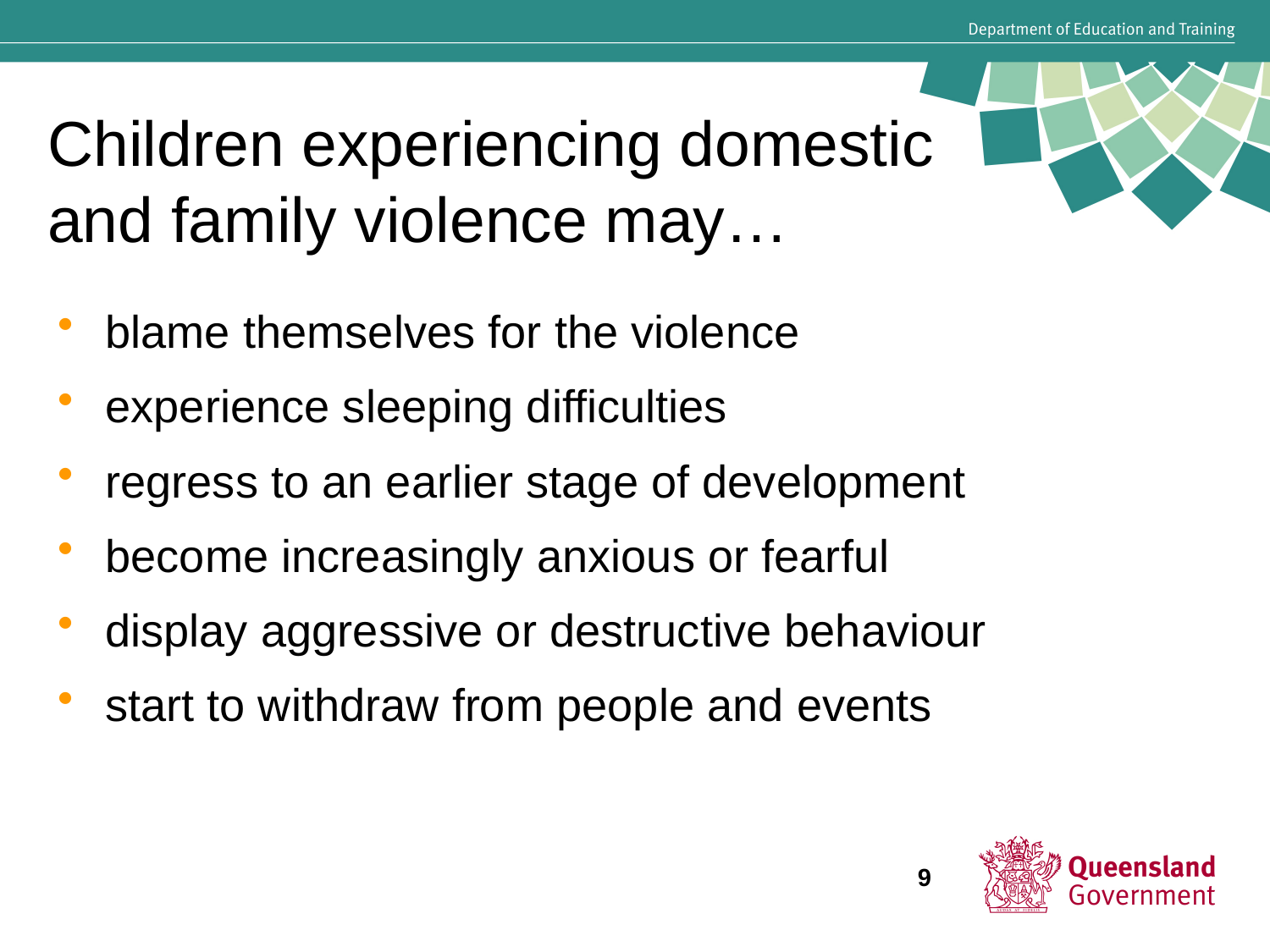

# Children experiencing domestic and family violence may…
blame themselves for the violence
experience sleeping difficulties
regress to an earlier stage of development
become increasingly anxious or fearful
display aggressive or destructive behaviour
start to withdraw from people and events
9